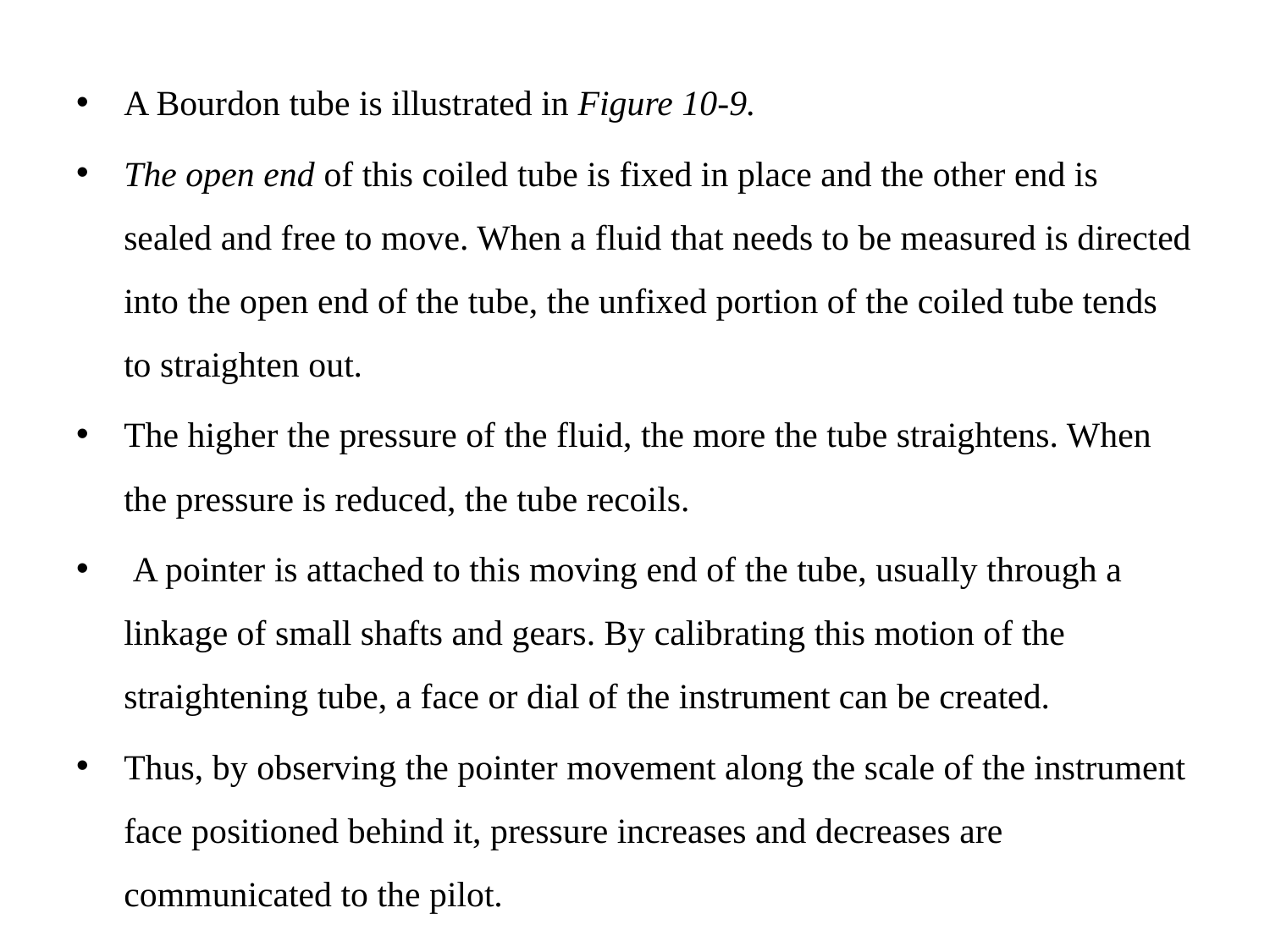

A Bourdon tube is illustrated in Figure 10-9.
The open end of this coiled tube is fixed in place and the other end is sealed and free to move. When a fluid that needs to be measured is directed into the open end of the tube, the unfixed portion of the coiled tube tends to straighten out.
The higher the pressure of the fluid, the more the tube straightens. When the pressure is reduced, the tube recoils.
 A pointer is attached to this moving end of the tube, usually through a linkage of small shafts and gears. By calibrating this motion of the straightening tube, a face or dial of the instrument can be created.
Thus, by observing the pointer movement along the scale of the instrument face positioned behind it, pressure increases and decreases are communicated to the pilot.